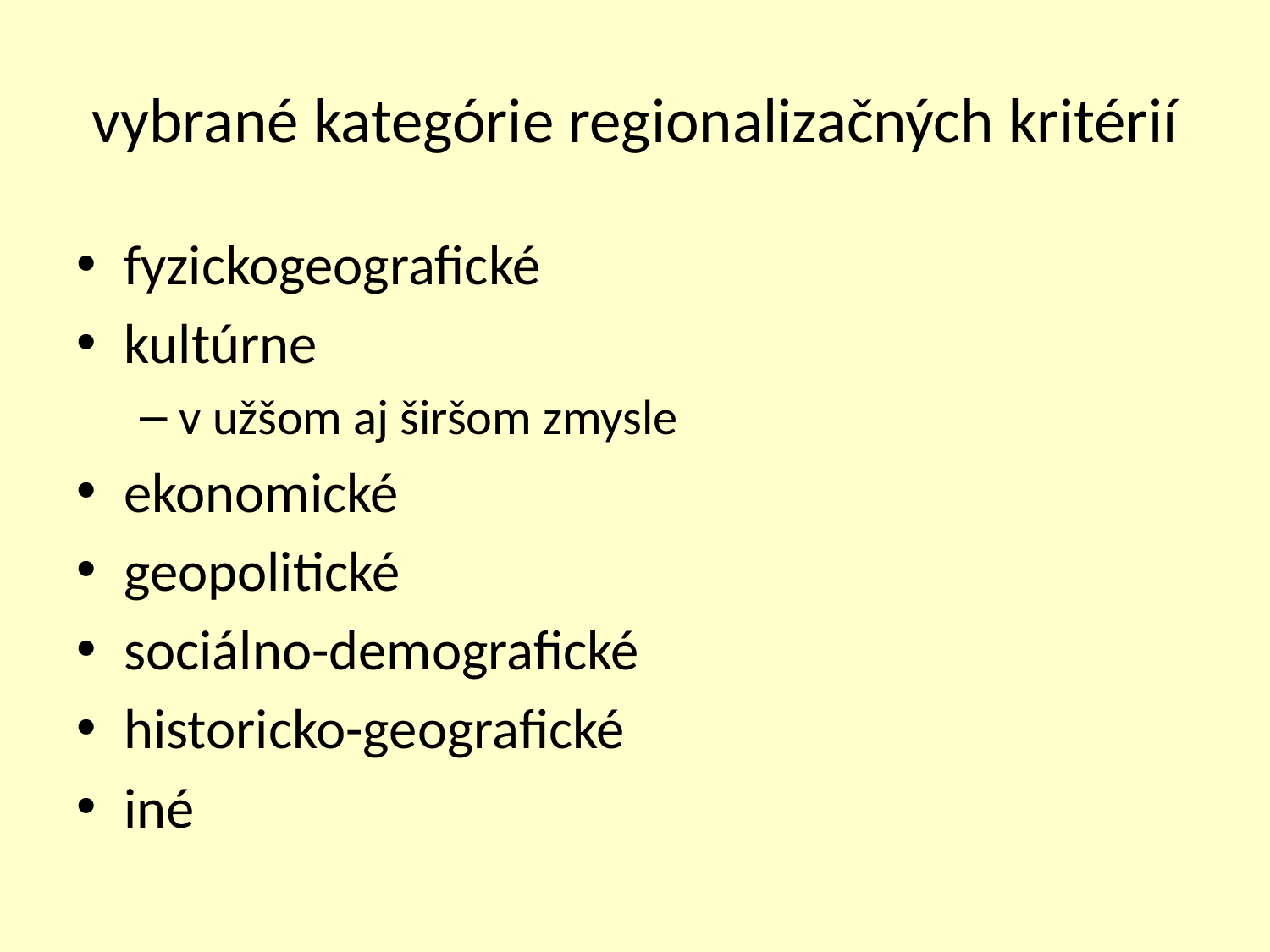

# vybrané kategórie regionalizačných kritérií
fyzickogeografické
kultúrne
v užšom aj širšom zmysle
ekonomické
geopolitické
sociálno-demografické
historicko-geografické
iné